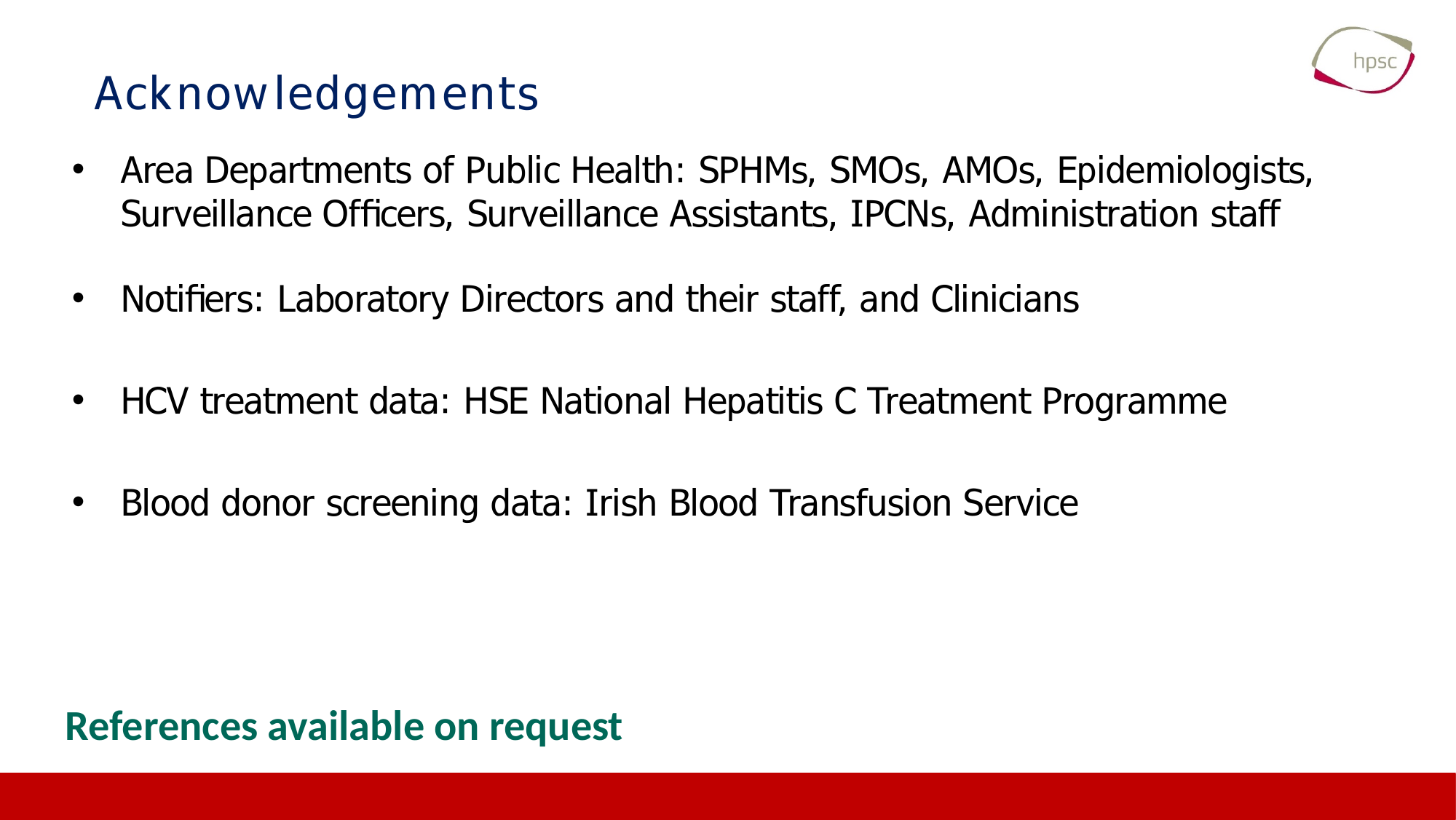

# Acknowledgements

Area Departments of Public Health: SPHMs, SMOs, AMOs, Epidemiologists, Surveillance Officers, Surveillance Assistants, IPCNs, Administration staff

Notifiers: Laboratory Directors and their staff, and Clinicians

HCV treatment data: HSE National Hepatitis C Treatment Programme

Blood donor screening data: Irish Blood Transfusion Service

References available on request